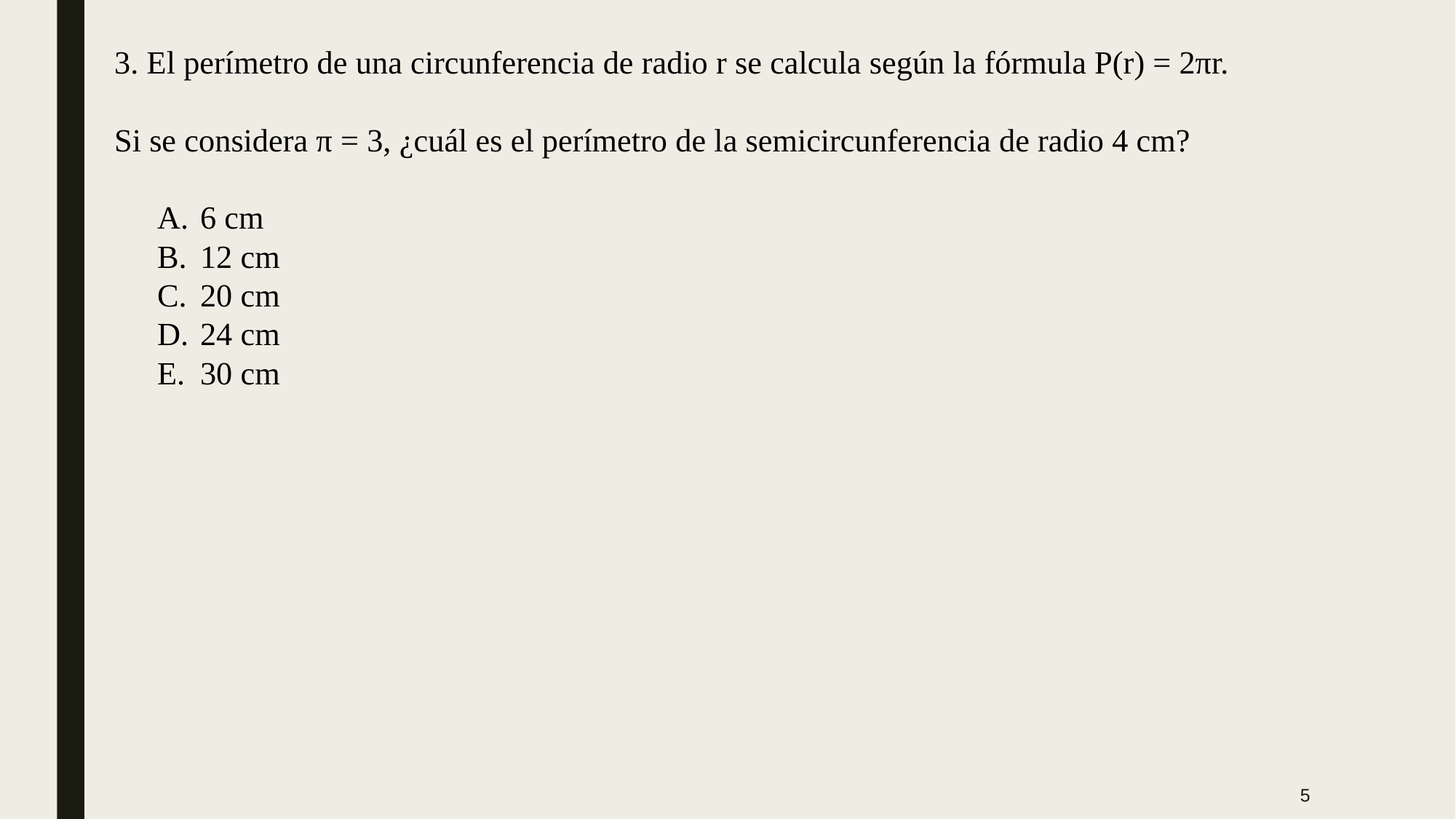

3. El perímetro de una circunferencia de radio r se calcula según la fórmula P(r) = 2πr.

Si se considera π = 3, ¿cuál es el perímetro de la semicircunferencia de radio 4 cm?

6 cm
12 cm
20 cm
24 cm
30 cm
5